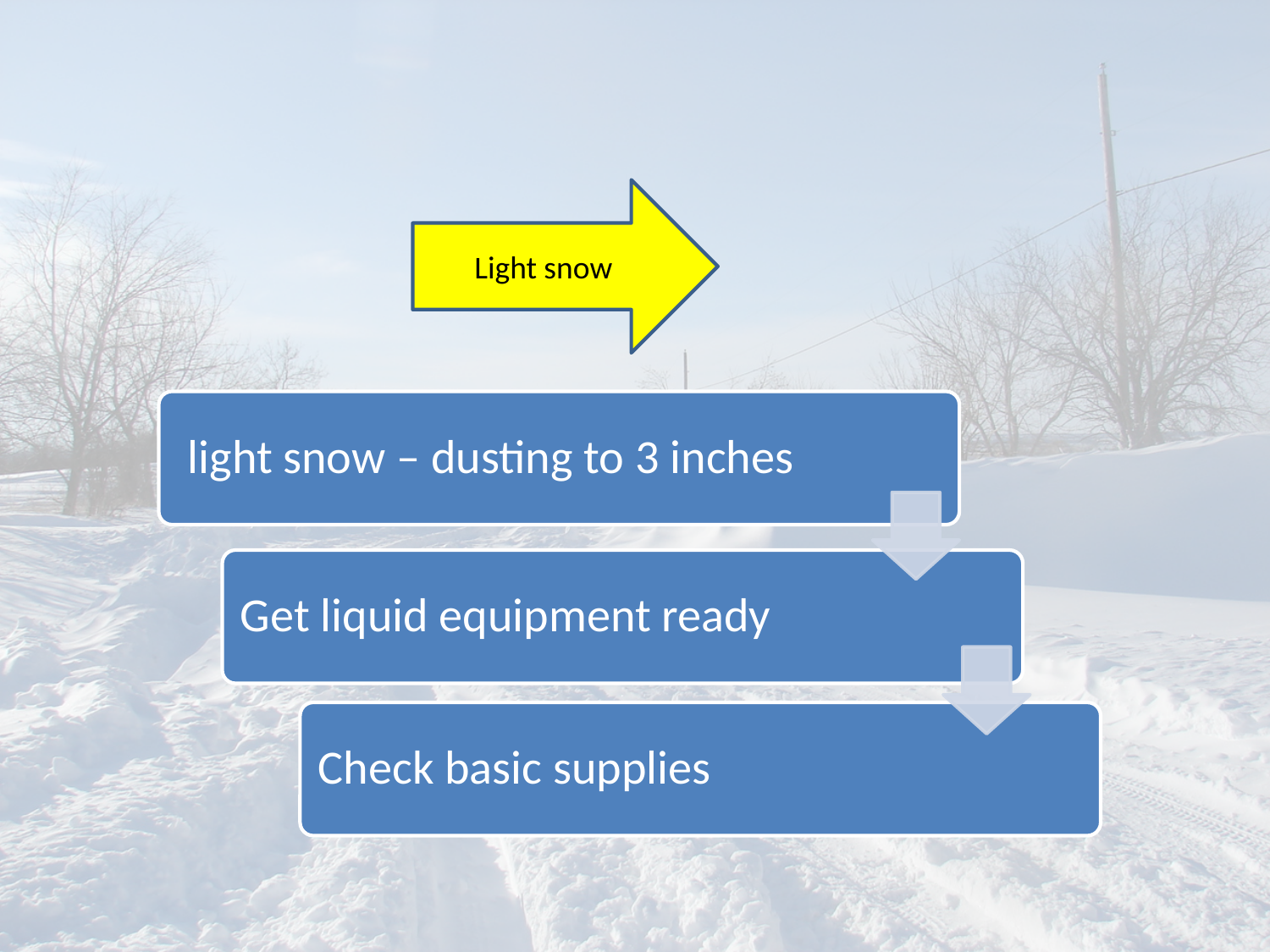

#
Light snow
 light snow – dusting to 3 inches
Get liquid equipment ready
Check basic supplies